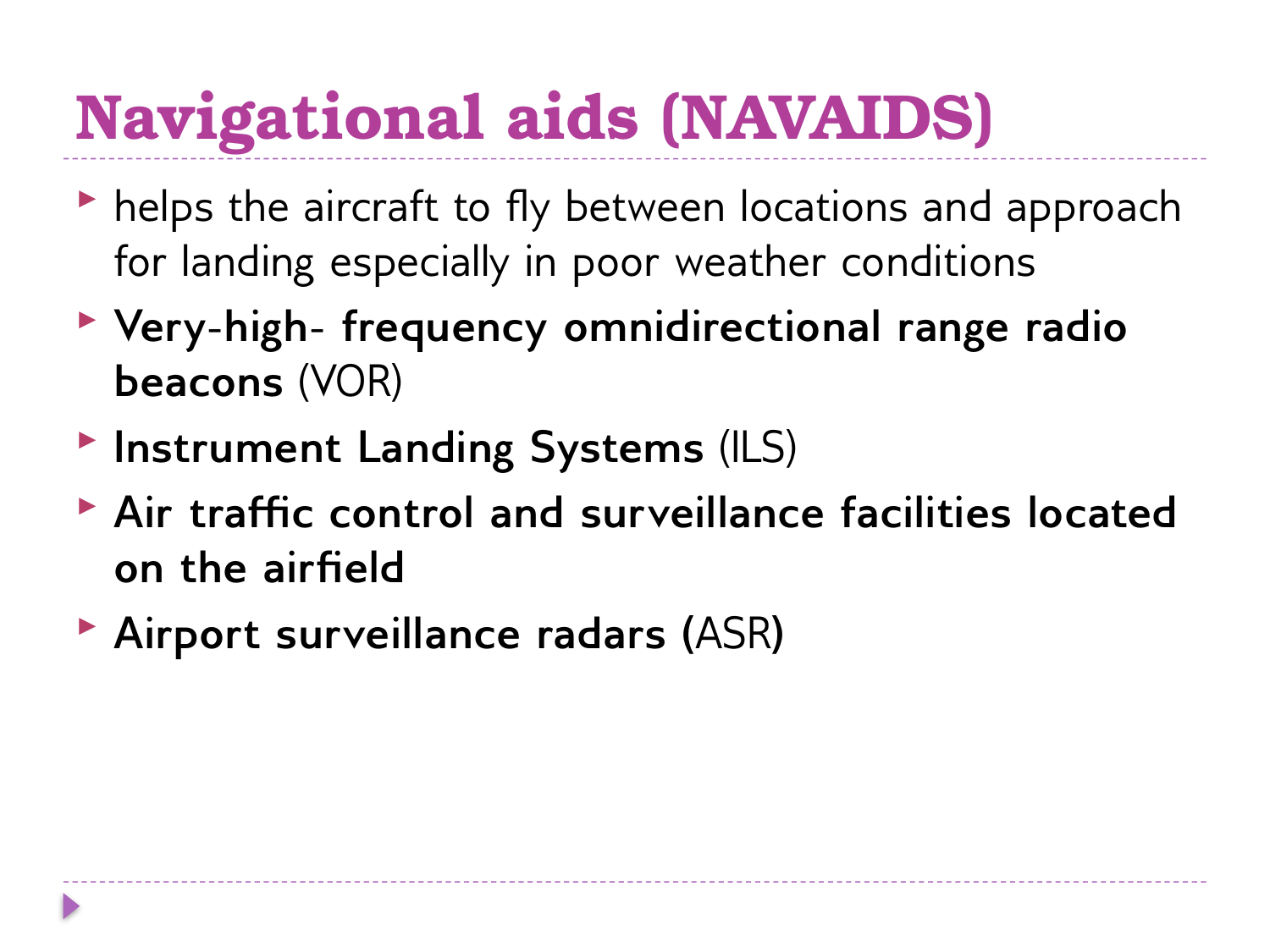

# Navigational aids (NAVAIDS)
helps the aircraft to fly between locations and approach for landing especially in poor weather conditions
Very-high- frequency omnidirectional range radio beacons (VOR)
Instrument Landing Systems (ILS)
Air traffic control and surveillance facilities located on the airfield
Airport surveillance radars (ASR)